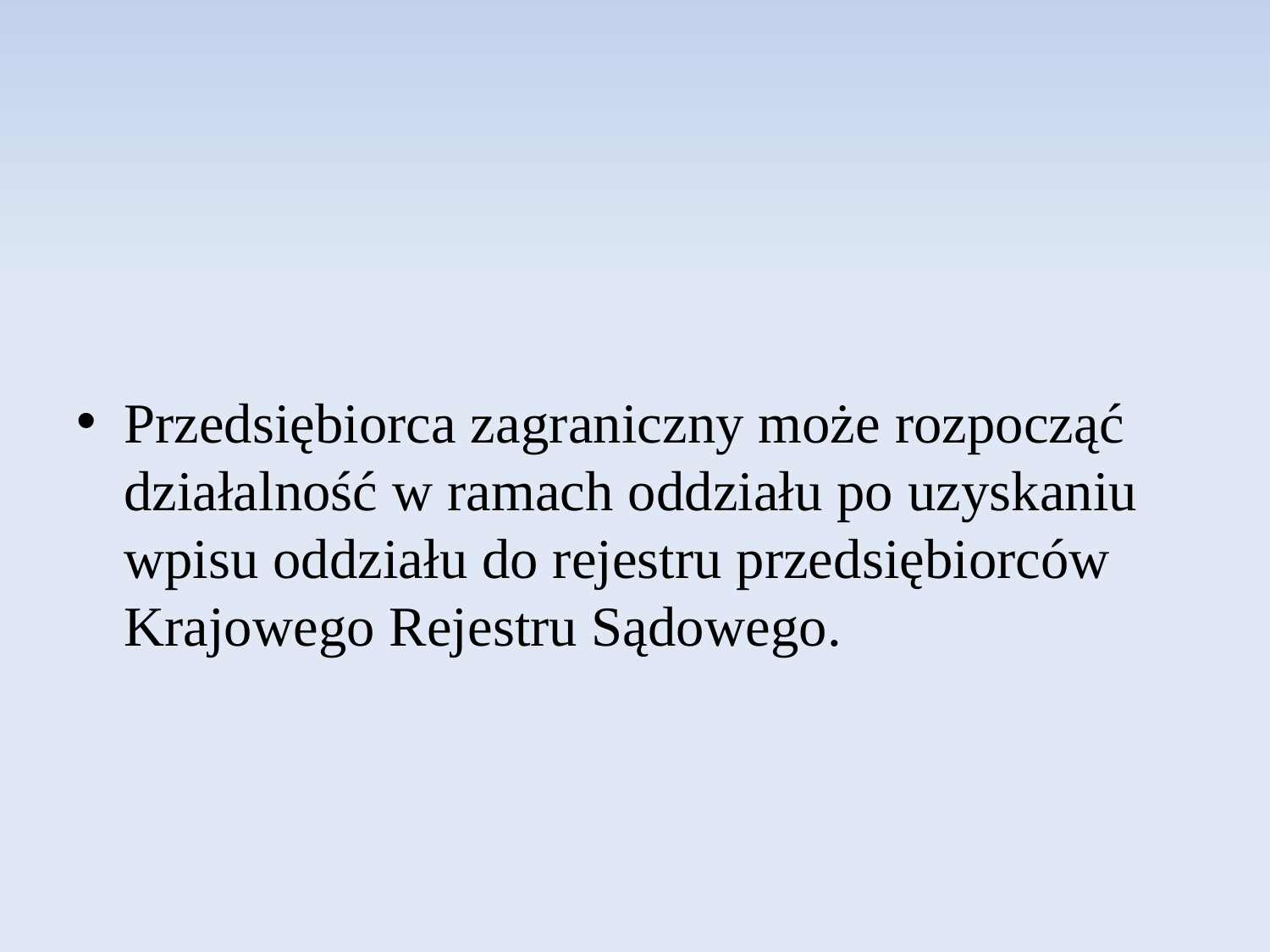

Przedsiębiorca zagraniczny może rozpocząć działalność w ramach oddziału po uzyskaniu wpisu oddziału do rejestru przedsiębiorców Krajowego Rejestru Sądowego.